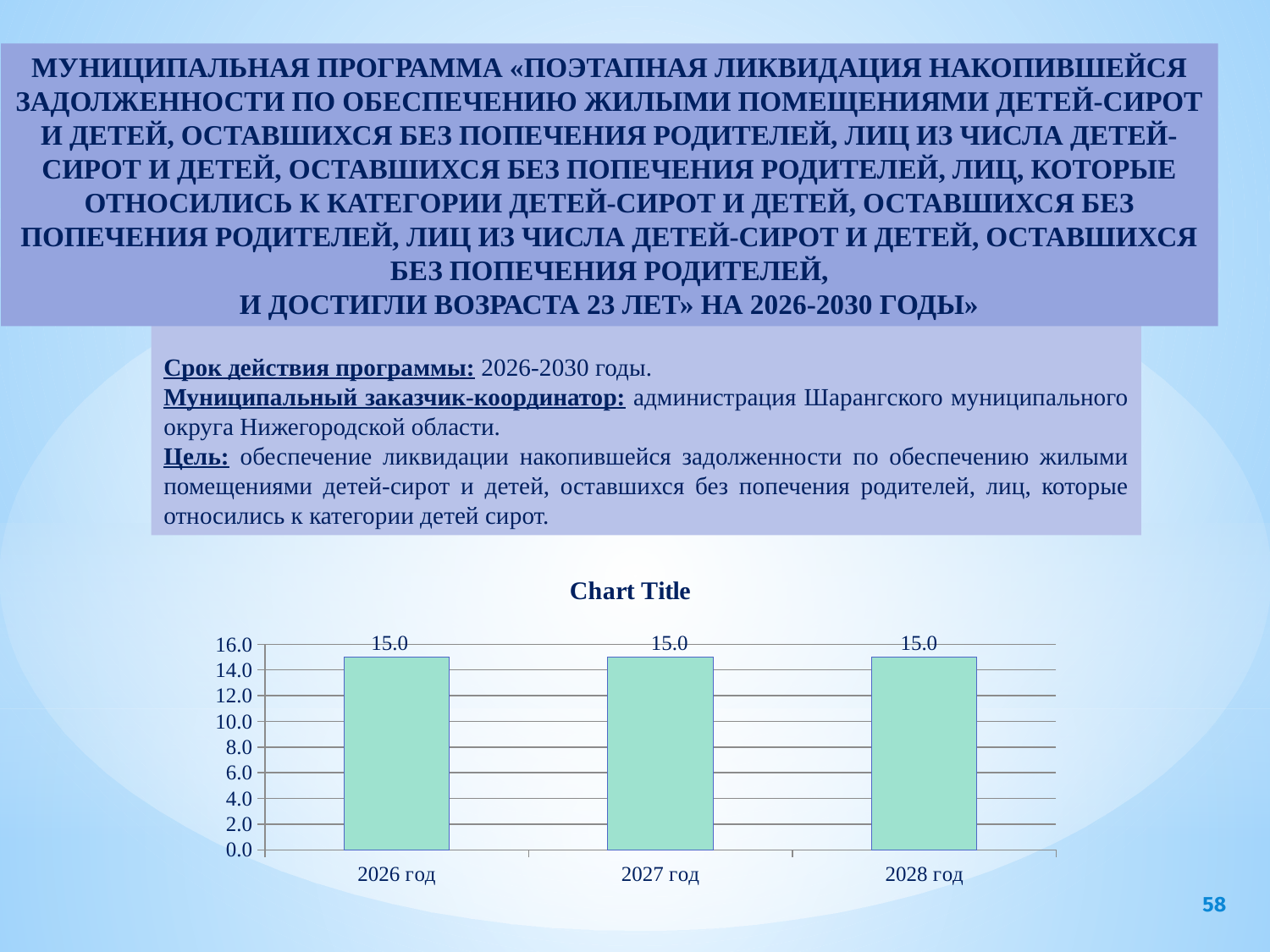

МУНИЦИПАЛЬНАЯ ПРОГРАММА «ПОЭТАПНАЯ ЛИКВИДАЦИЯ НАКОПИВШЕЙСЯ ЗАДОЛЖЕННОСТИ ПО ОБЕСПЕЧЕНИЮ ЖИЛЫМИ ПОМЕЩЕНИЯМИ ДЕТЕЙ-СИРОТ И ДЕТЕЙ, ОСТАВШИХСЯ БЕЗ ПОПЕЧЕНИЯ РОДИТЕЛЕЙ, ЛИЦ ИЗ ЧИСЛА ДЕТЕЙ-СИРОТ И ДЕТЕЙ, ОСТАВШИХСЯ БЕЗ ПОПЕЧЕНИЯ РОДИТЕЛЕЙ, ЛИЦ, КОТОРЫЕ ОТНОСИЛИСЬ К КАТЕГОРИИ ДЕТЕЙ-СИРОТ И ДЕТЕЙ, ОСТАВШИХСЯ БЕЗ ПОПЕЧЕНИЯ РОДИТЕЛЕЙ, ЛИЦ ИЗ ЧИСЛА ДЕТЕЙ-СИРОТ И ДЕТЕЙ, ОСТАВШИХСЯ БЕЗ ПОПЕЧЕНИЯ РОДИТЕЛЕЙ,
И ДОСТИГЛИ ВОЗРАСТА 23 ЛЕТ» НА 2026-2030 ГОДЫ»

Срок действия программы: 2026-2030 годы.
Муниципальный заказчик-координатор: администрация Шарангского муниципального округа Нижегородской области.
Цель: обеспечение ликвидации накопившейся задолженности по обеспечению жилыми помещениями детей-сирот и детей, оставшихся без попечения родителей, лиц, которые относились к категории детей сирот.

[unsupported chart]

58